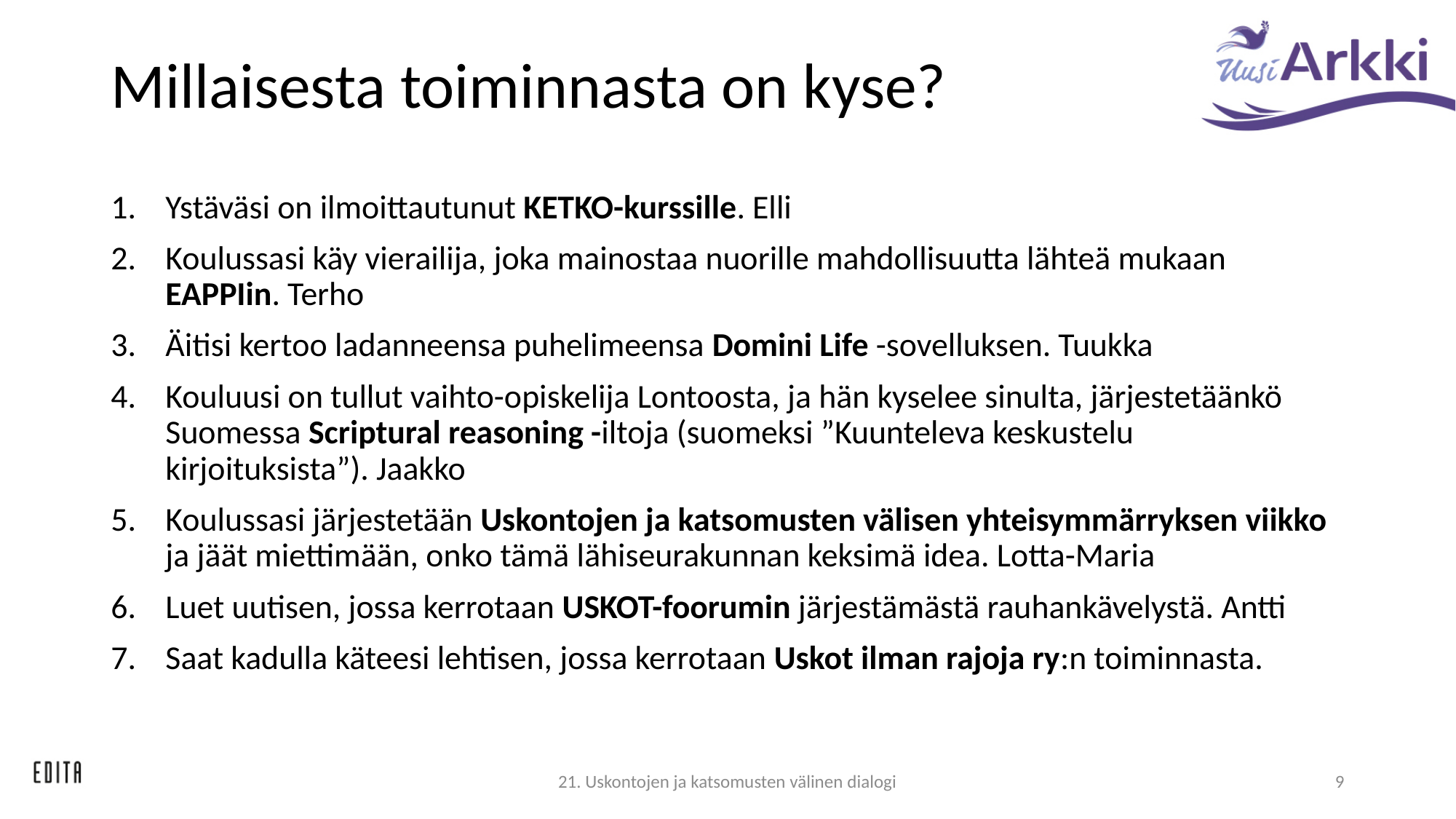

# Millaisesta toiminnasta on kyse?
Ystäväsi on ilmoittautunut KETKO-kurssille. Elli
Koulussasi käy vierailija, joka mainostaa nuorille mahdollisuutta lähteä mukaan EAPPIin. Terho
Äitisi kertoo ladanneensa puhelimeensa Domini Life -sovelluksen. Tuukka
Kouluusi on tullut vaihto-opiskelija Lontoosta, ja hän kyselee sinulta, järjestetäänkö Suomessa Scriptural reasoning -iltoja (suomeksi ”Kuunteleva keskustelu kirjoituksista”). Jaakko
Koulussasi järjestetään Uskontojen ja katsomusten välisen yhteisymmärryksen viikko ja jäät miettimään, onko tämä lähiseurakunnan keksimä idea. Lotta-Maria
Luet uutisen, jossa kerrotaan USKOT-foorumin järjestämästä rauhankävelystä. Antti
Saat kadulla käteesi lehtisen, jossa kerrotaan Uskot ilman rajoja ry:n toiminnasta.
21. Uskontojen ja katsomusten välinen dialogi
9